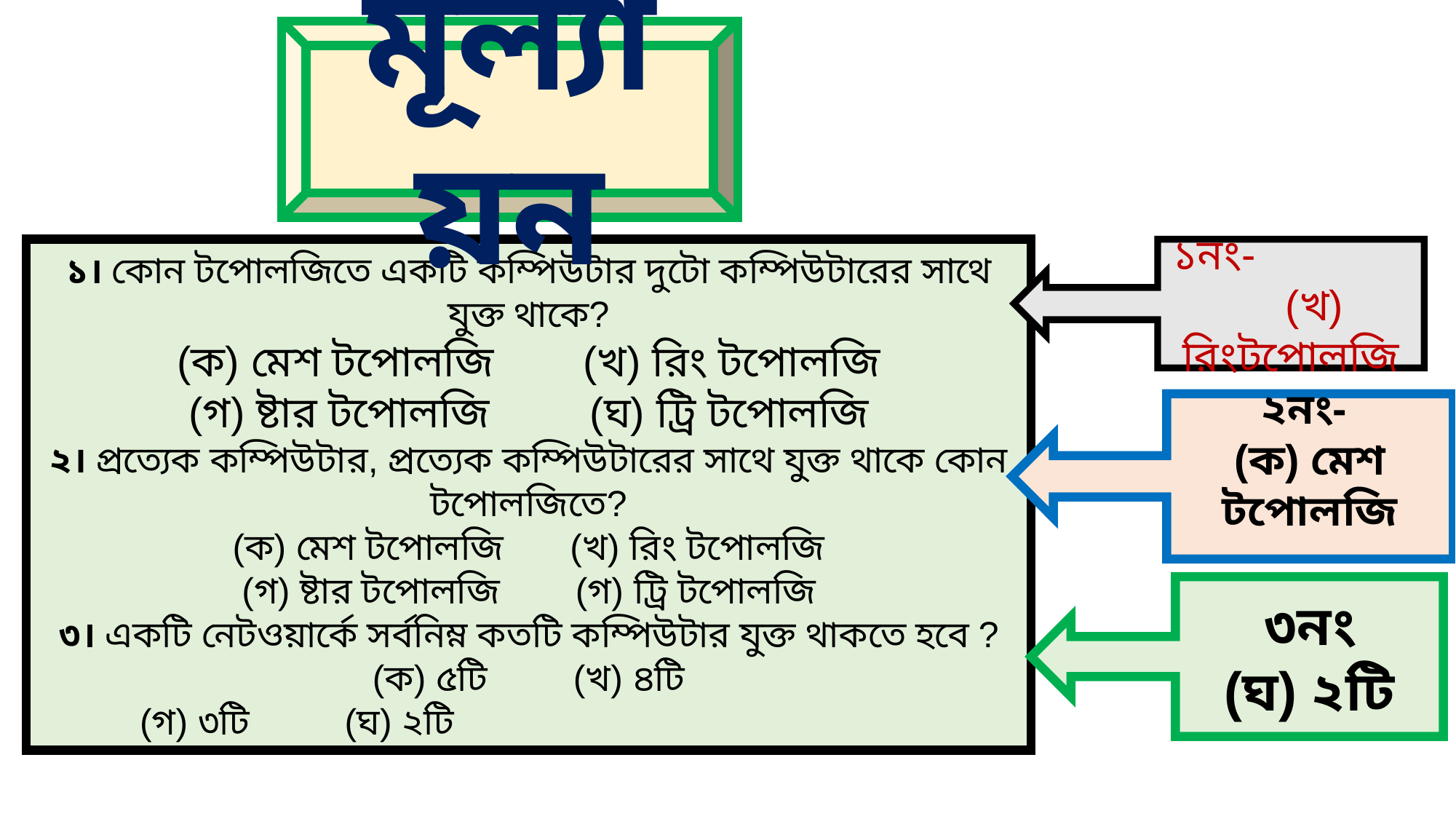

মূল্যায়ন
১। কোন টপোলজিতে একটি কম্পিউটার দুটো কম্পিউটারের সাথে যুক্ত থাকে?
(ক) মেশ টপোলজি        (খ) রিং টপোলজি
(গ) ষ্টার টপোলজি         (ঘ) ট্রি টপোলজি
২। প্রত্যেক কম্পিউটার, প্রত্যেক কম্পিউটারের সাথে যুক্ত থাকে কোন টপোলজিতে?
(ক) মেশ টপোলজি       (খ) রিং টপোলজি
(গ) ষ্টার টপোলজি        (গ) ট্রি টপোলজি
৩। একটি নেটওয়ার্কে সর্বনিম্ন কতটি কম্পিউটার যুক্ত থাকতে হবে ?
(ক) ৫টি         (খ) ৪টি
(গ) ৩টি          (ঘ) ২টি
১নং-                  (খ) রিংটপোলজি
২নং-
(ক) মেশ টপোলজি

৩নং
(ঘ) ২টি